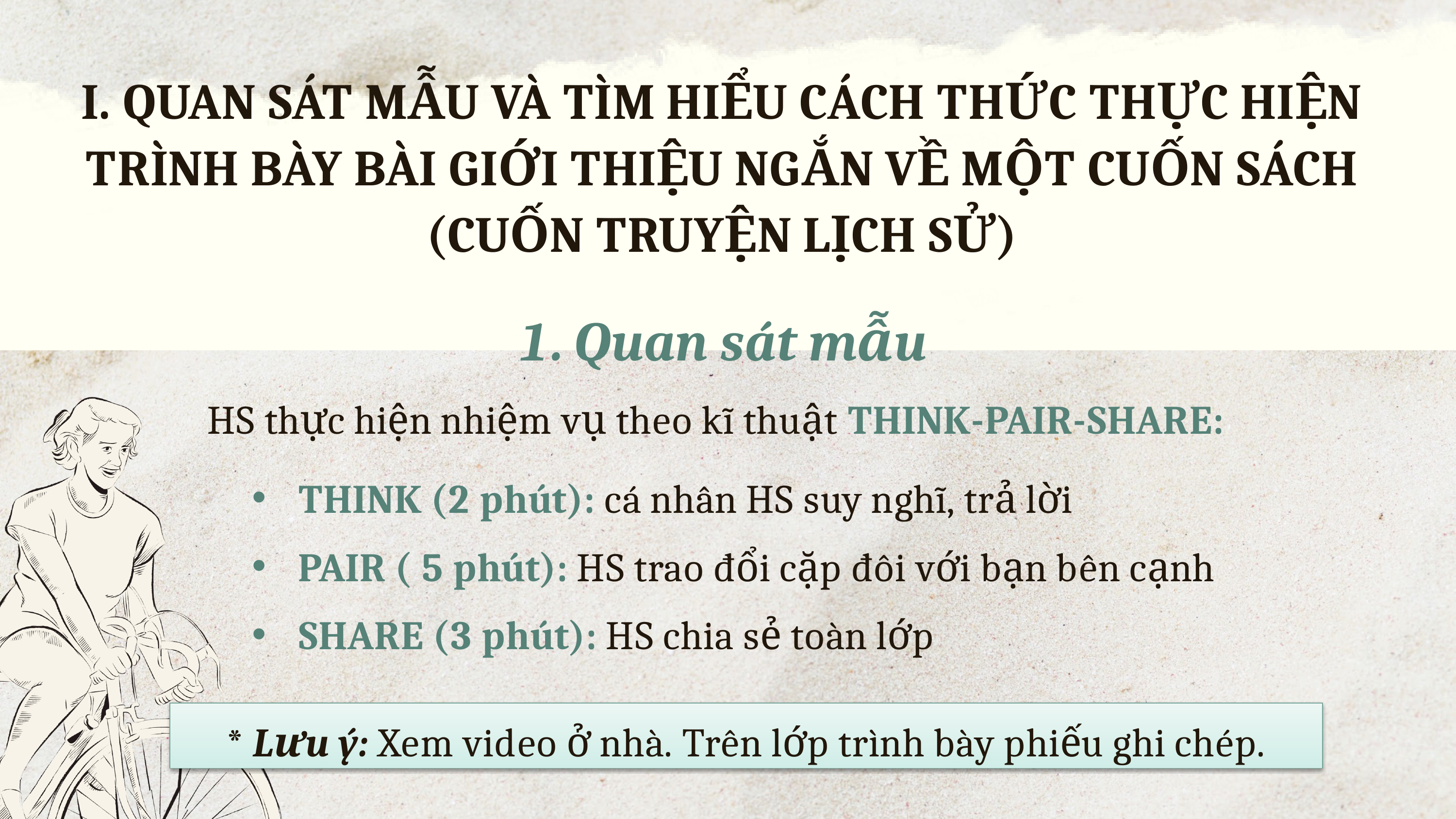

I. QUAN SÁT MẪU VÀ TÌM HIỂU CÁCH THỨC THỰC HIỆN TRÌNH BÀY BÀI GIỚI THIỆU NGẮN VỀ MỘT CUỐN SÁCH (CUỐN TRUYỆN LỊCH SỬ)
1. Quan sát mẫu
HS thực hiện nhiệm vụ theo kĩ thuật THINK-PAIR-SHARE:

THINK (2 phút): cá nhân HS suy nghĩ, trả lời
PAIR ( 5 phút): HS trao đổi cặp đôi với bạn bên cạnh
SHARE (3 phút): HS chia sẻ toàn lớp
* Lưu ý: Xem video ở nhà. Trên lớp trình bày phiếu ghi chép.